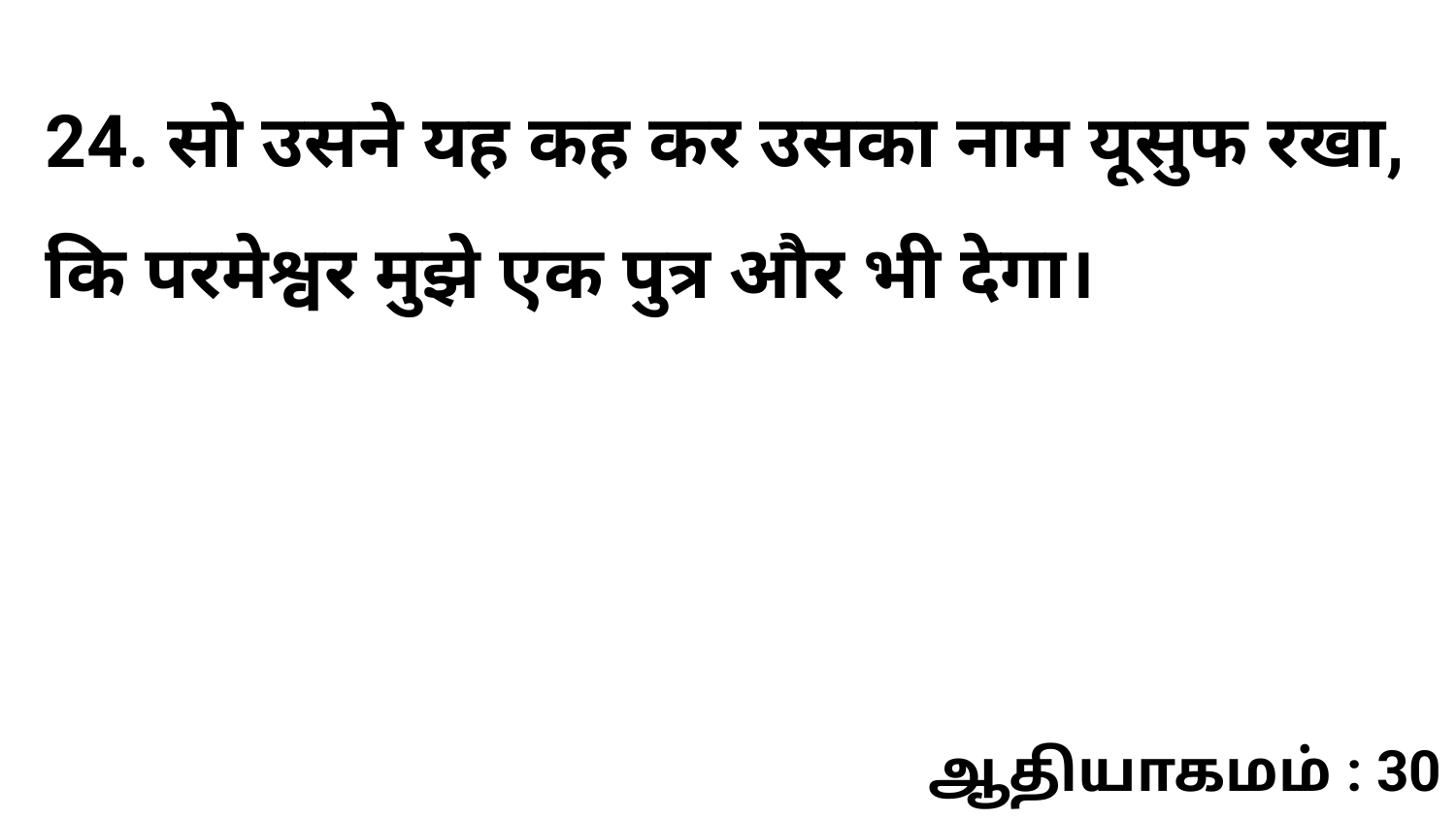

24. सो उसने यह कह कर उसका नाम यूसुफ रखा, कि परमेश्वर मुझे एक पुत्र और भी देगा।
ஆதியாகமம் : 30